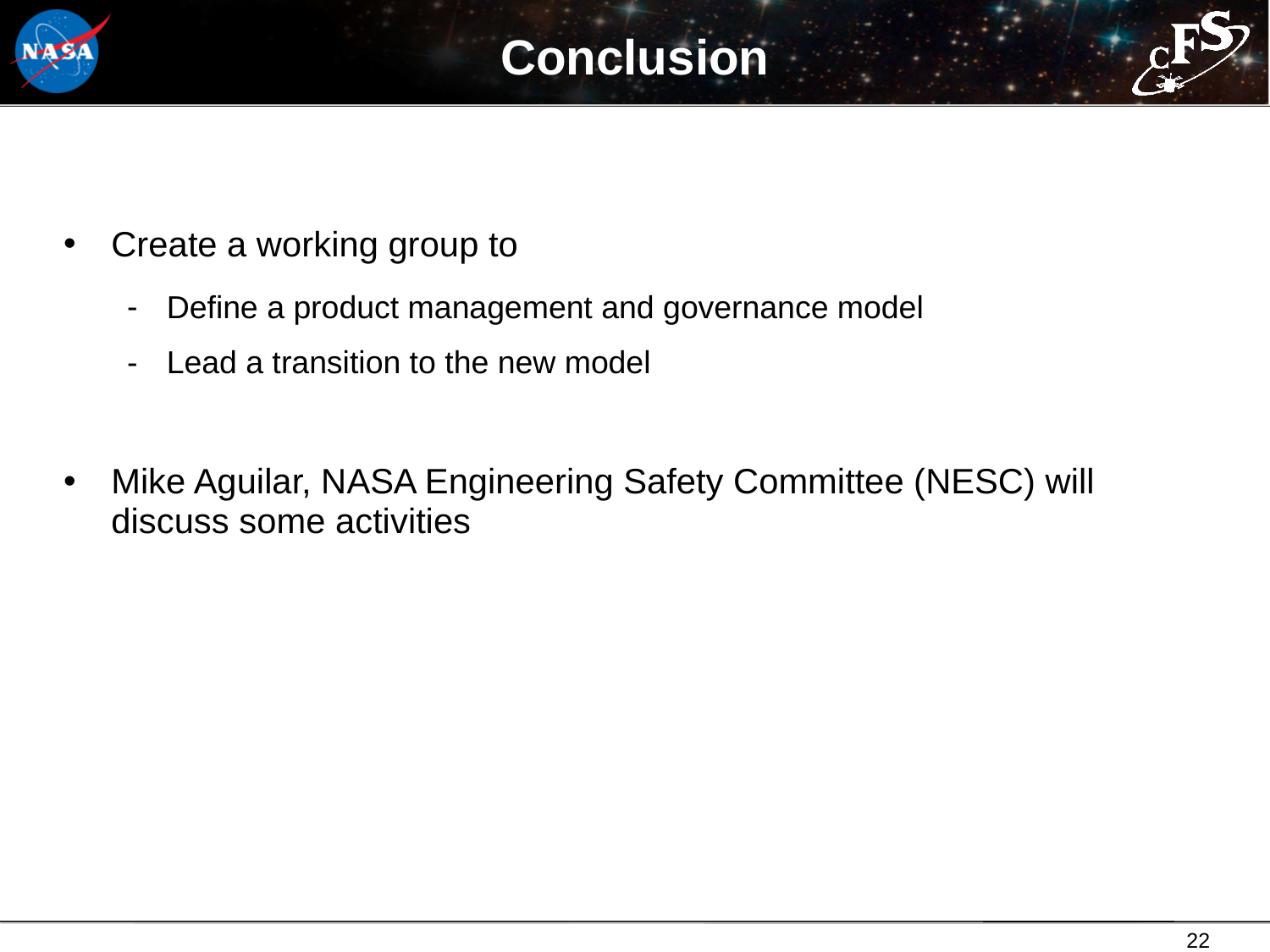

# Conclusion
Create a working group to
Define a product management and governance model
Lead a transition to the new model

Mike Aguilar, NASA Engineering Safety Committee (NESC) will discuss some activities